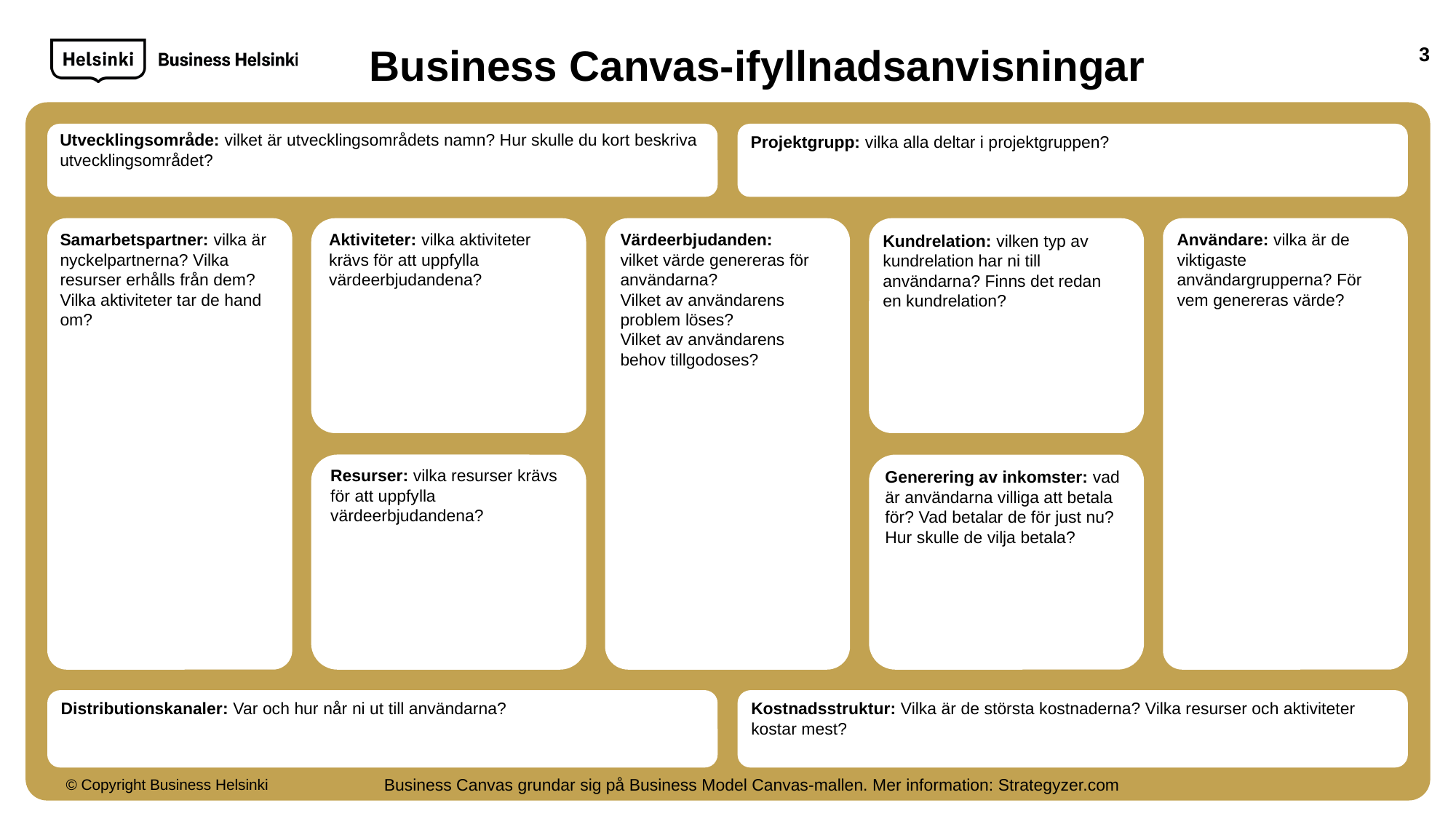

3
# Business Canvas-ifyllnadsanvisningar
Utvecklingsområde: vilket är utvecklingsområdets namn? Hur skulle du kort beskriva utvecklingsområdet?

Projektgrupp: vilka alla deltar i projektgruppen?

Aktiviteter: vilka aktiviteter krävs för att uppfylla värdeerbjudandena?

Värdeerbjudanden:
vilket värde genereras för användarna?
Vilket av användarens problem löses?
Vilket av användarens behov tillgodoses?

Samarbetspartner: vilka är nyckelpartnerna? Vilka resurser erhålls från dem? Vilka aktiviteter tar de hand om?

Kundrelation: vilken typ av kundrelation har ni till användarna? Finns det redan en kundrelation?

Användare: vilka är de viktigaste användargrupperna? För vem genereras värde?

Resurser: vilka resurser krävs för att uppfylla värdeerbjudandena?

Generering av inkomster: vad är användarna villiga att betala för? Vad betalar de för just nu? Hur skulle de vilja betala?

Kostnadsstruktur: Vilka är de största kostnaderna? Vilka resurser och aktiviteter kostar mest?

Distributionskanaler: Var och hur når ni ut till användarna?

© Copyright Business Helsinki
Business Canvas grundar sig på Business Model Canvas-mallen. Mer information: Strategyzer.com